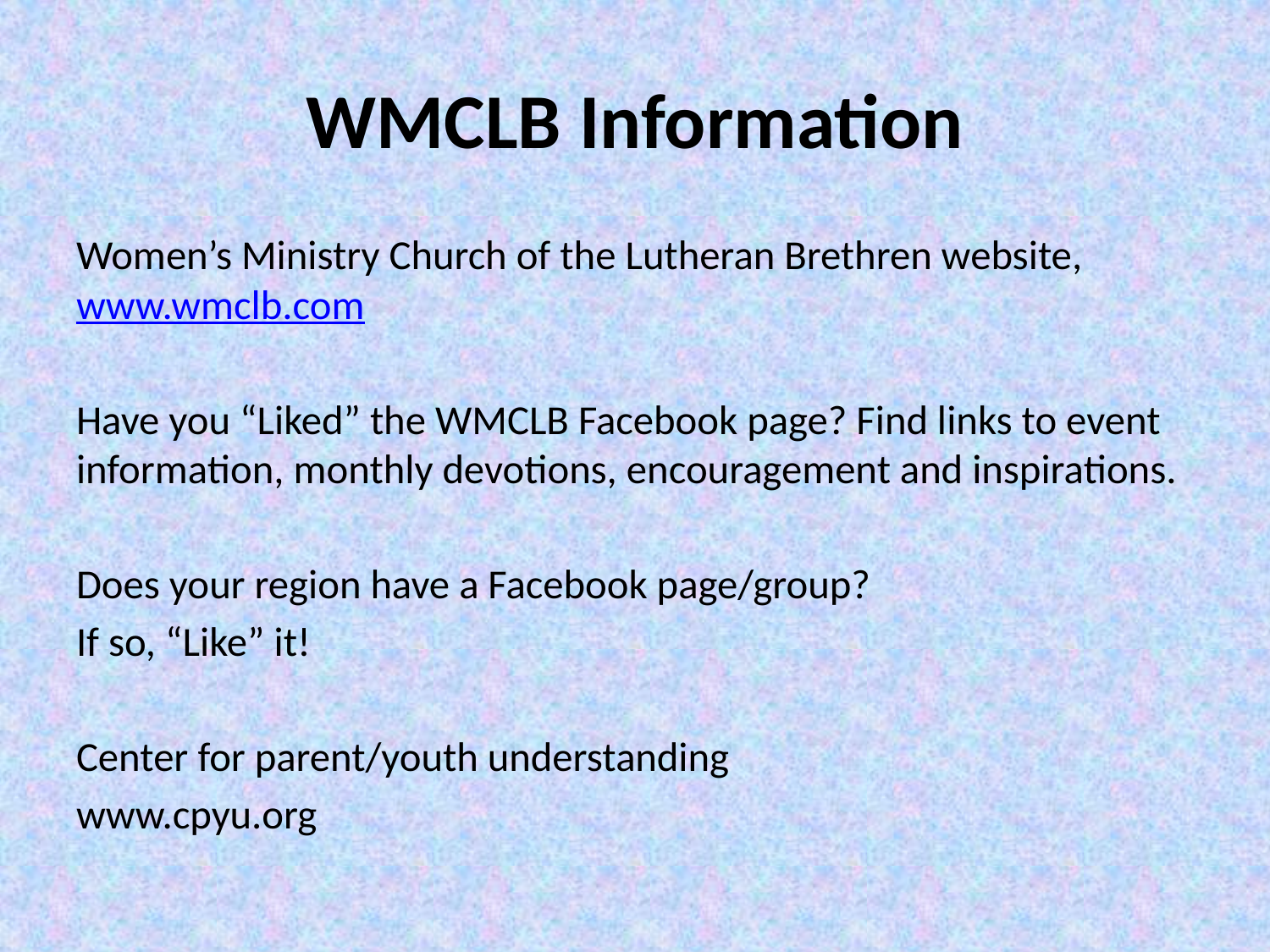

# WMCLB Information
Women’s Ministry Church of the Lutheran Brethren website, www.wmclb.com

Have you “Liked” the WMCLB Facebook page? Find links to event information, monthly devotions, encouragement and inspirations.

Does your region have a Facebook page/group?
If so, “Like” it!

Center for parent/youth understanding
www.cpyu.org